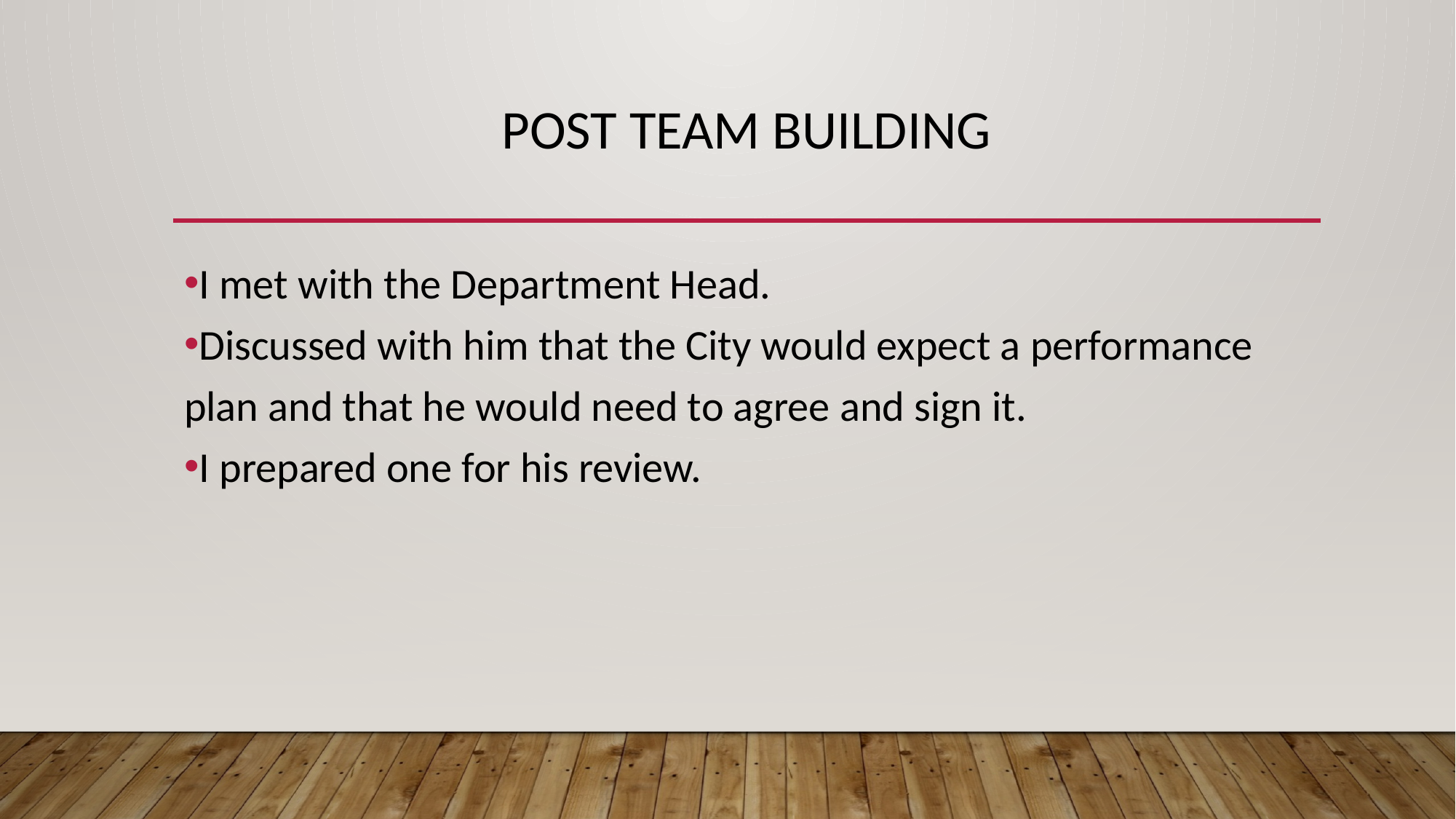

# POST TEAM BUILDING
I met with the Department Head.
Discussed with him that the City would expect a performance plan and that he would need to agree and sign it.
I prepared one for his review.